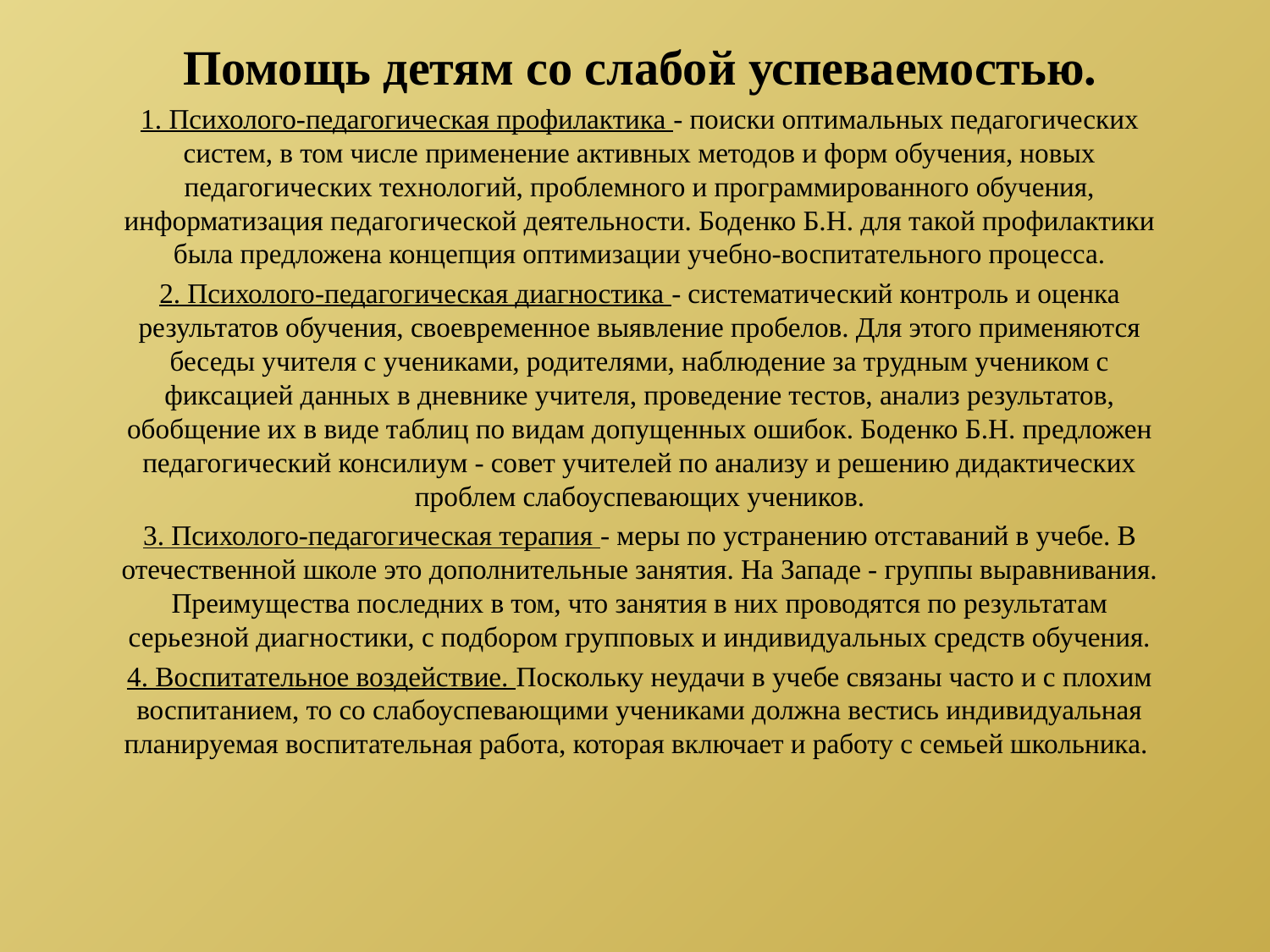

Помощь детям со слабой успеваемостью.
1. Психолого-педагогическая профилактика - поиски оптимальных педагогических систем, в том числе применение активных методов и форм обучения, новых педагогических технологий, проблемного и программированного обучения, информатизация педагогической деятельности. Боденко Б.Н. для такой профилактики была предложена концепция оптимизации учебно-воспитательного процесса.
2. Психолого-педагогическая диагностика - систематический контроль и оценка результатов обучения, своевременное выявление пробелов. Для этого применяются беседы учителя с учениками, родителями, наблюдение за трудным учеником с фиксацией данных в дневнике учителя, проведение тестов, анализ результатов, обобщение их в виде таблиц по видам допущенных ошибок. Боденко Б.Н. предложен педагогический консилиум - совет учителей по анализу и решению дидактических проблем слабоуспевающих учеников.
3. Психолого-педагогическая терапия - меры по устранению отставаний в учебе. В отечественной школе это дополнительные занятия. На Западе - группы выравнивания. Преимущества последних в том, что занятия в них проводятся по результатам серьезной диагностики, с подбором групповых и индивидуальных средств обучения.
4. Воспитательное воздействие. Поскольку неудачи в учебе связаны часто и с плохим воспитанием, то со слабоуспевающими учениками должна вестись индивидуальная планируемая воспитательная работа, которая включает и работу с семьей школьника.
#